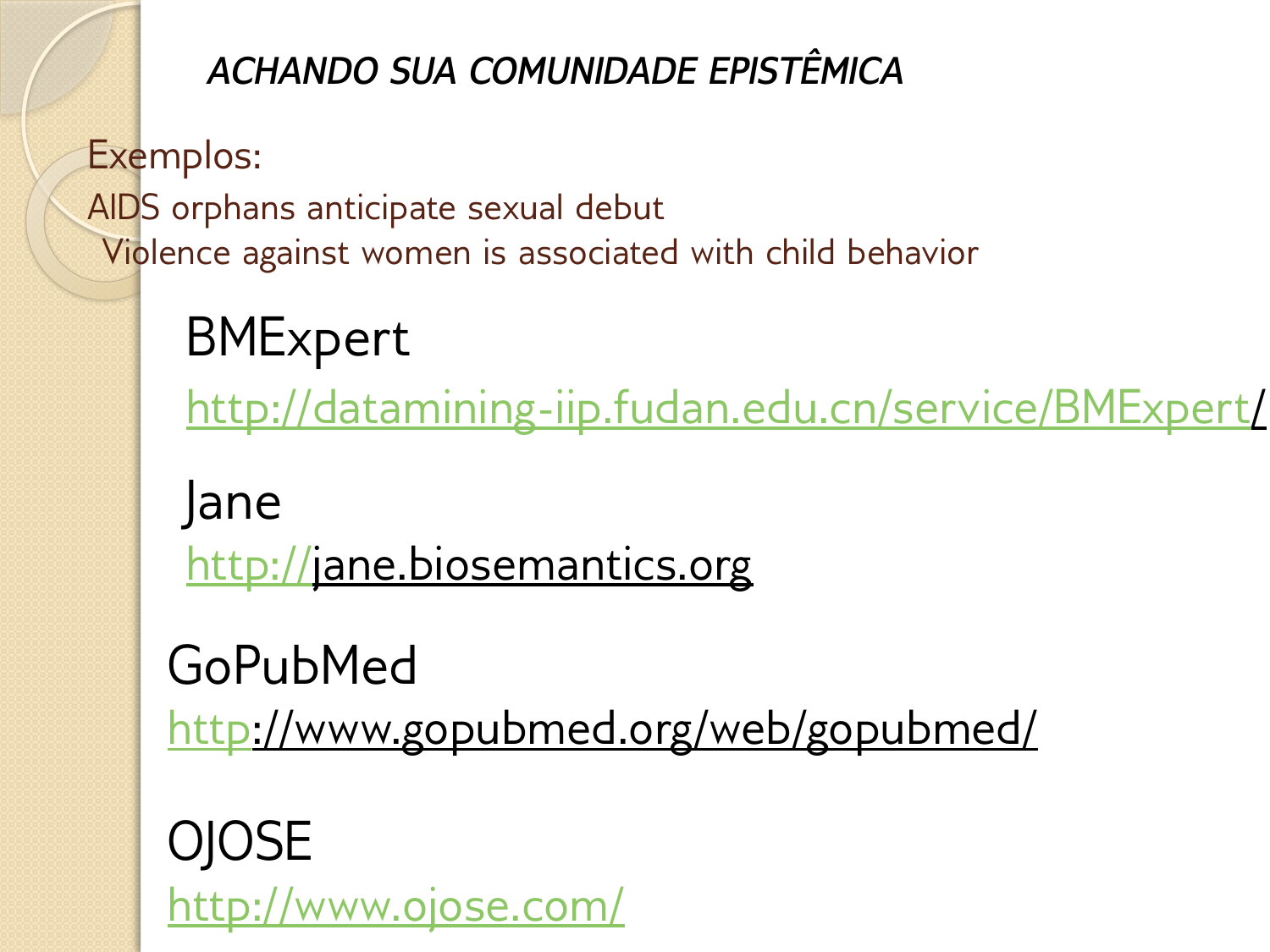

ACHANDO SUA COMUNIDADE EPISTÊMICA
# Exemplos: AIDS orphans anticipate sexual debut Violence against women is associated with child behavior
BMExpert http://datamining-iip.fudan.edu.cn/service/BMExpert/
Jane
http://jane.biosemantics.org
GoPubMed
http://www.gopubmed.org/web/gopubmed/
OJOSE
http://www.ojose.com/